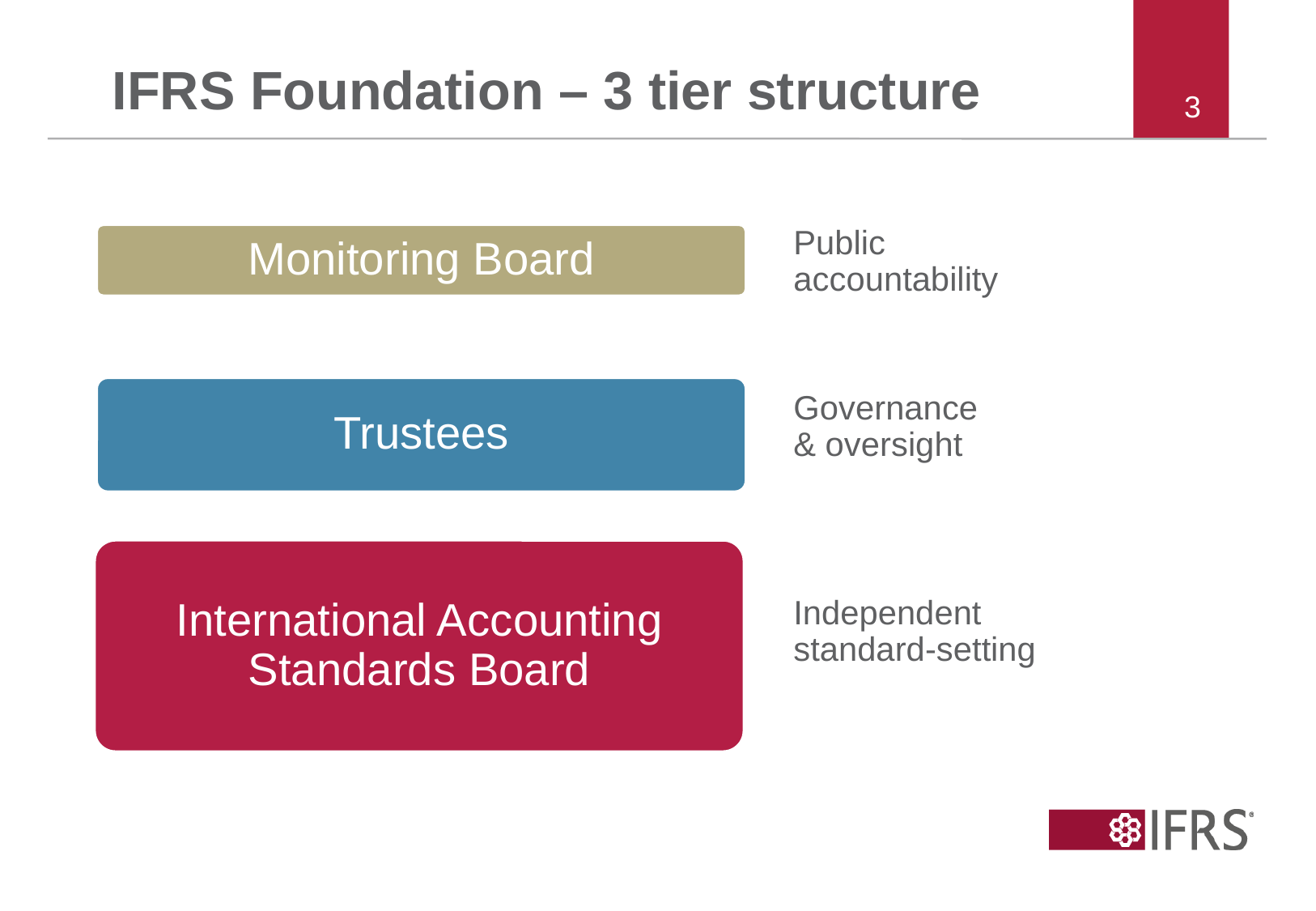

# IFRS Foundation – 3 tier structure
3

Public accountability

Monitoring Board

Governance & oversight

Trustees

International Accounting Standards Board

International Accounting Standards Board
Independent standard-setting